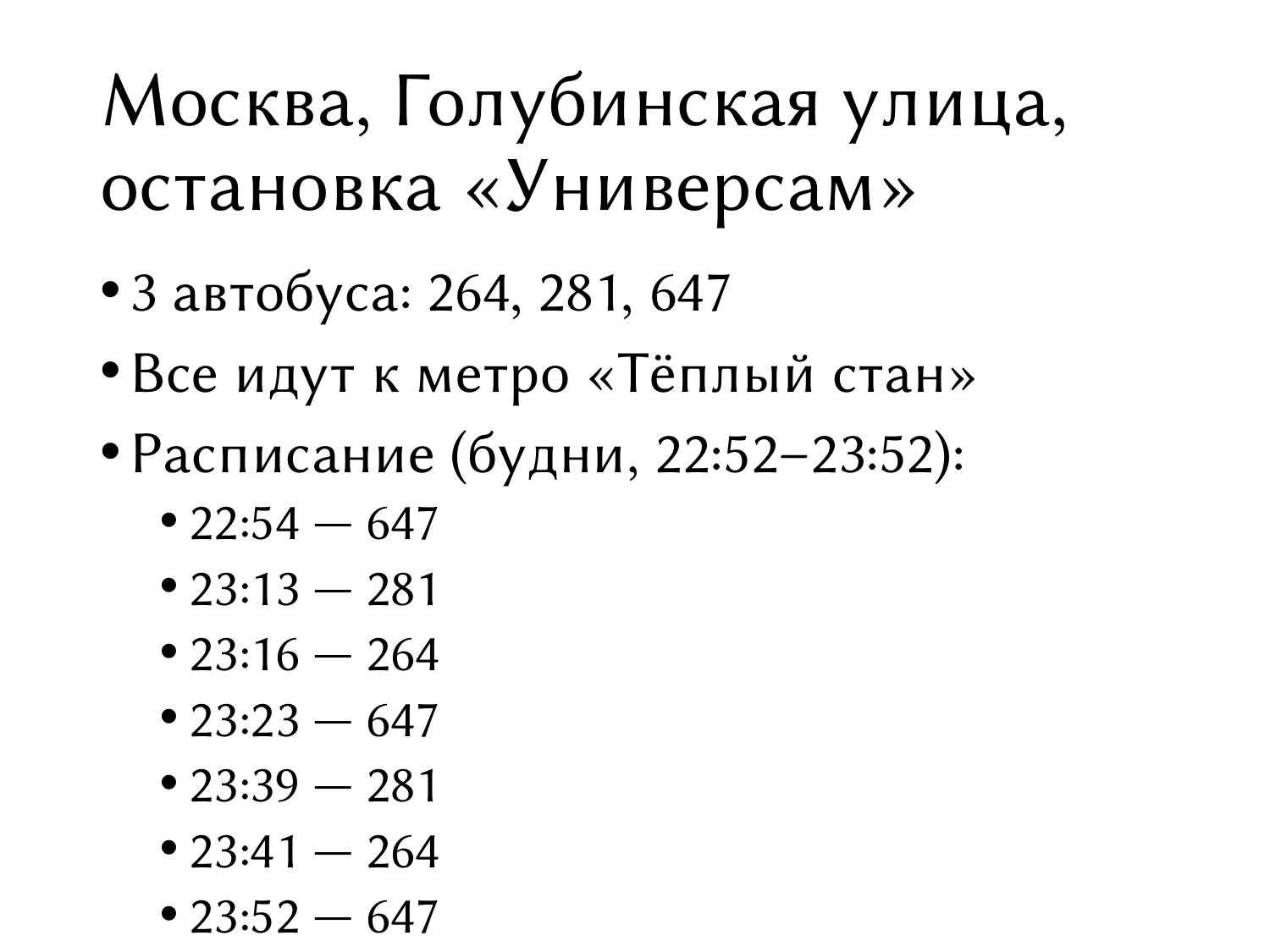

# Москва, Голубинская улица, остановка «Универсам»
3 автобуса: 264, 281, 647
Все идут к метро «Тёплый стан»
Расписание (будни, 22:52–23:52):
22:54 — 647
23:13 — 281
23:16 — 264
23:23 — 647
23:39 — 281
23:41 — 264
23:52 — 647